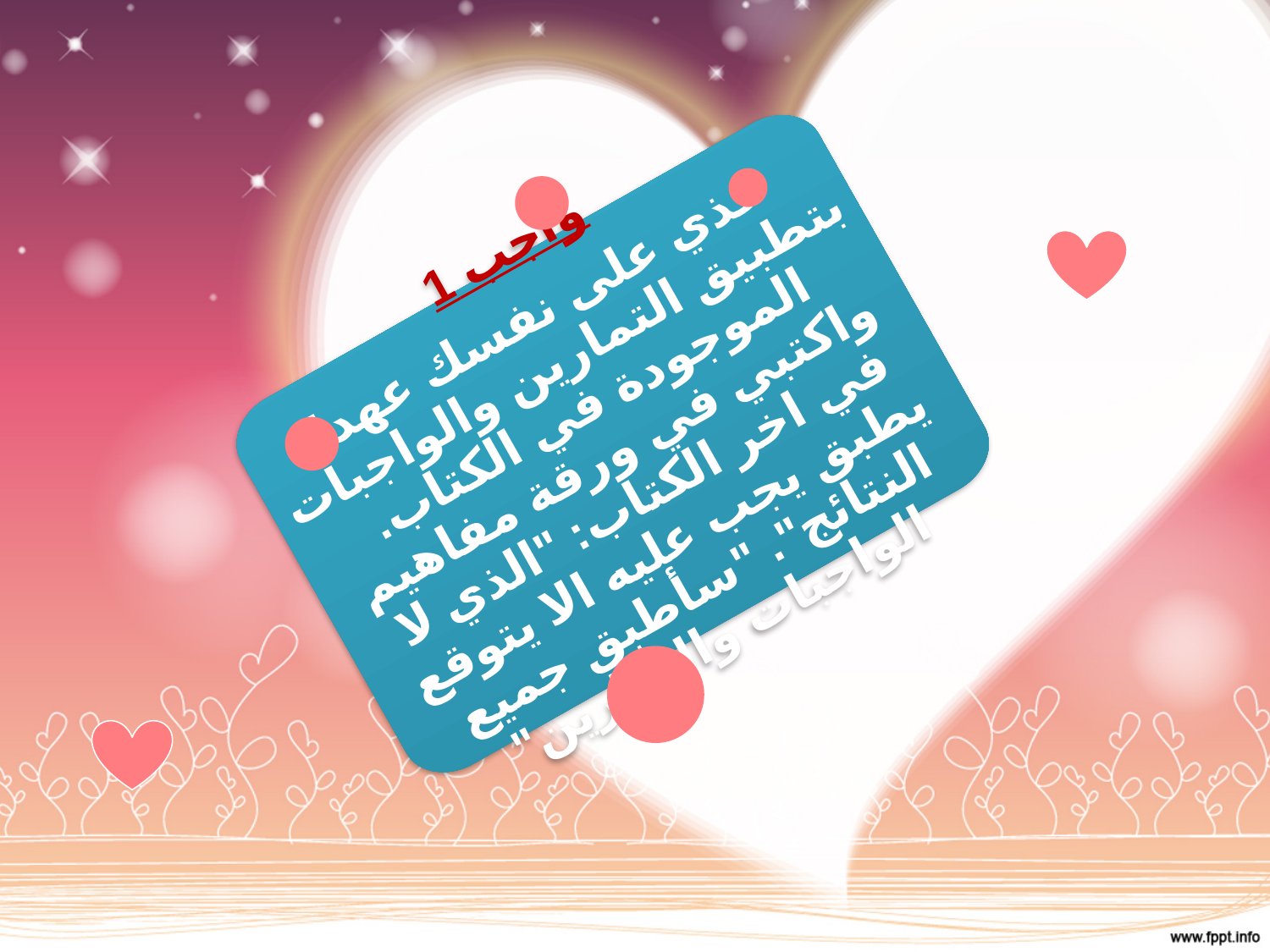

واجب 1
خذي على نفسك عهدا بتطبيق التمارين والواجبات الموجودة في الكتاب. واكتبي في ورقة مفاهيم في اخر الكتاب: "الذي لا يطبق يجب عليه الا يتوقع النتائج". "سأطبق جميع الواجبات والتمارين"